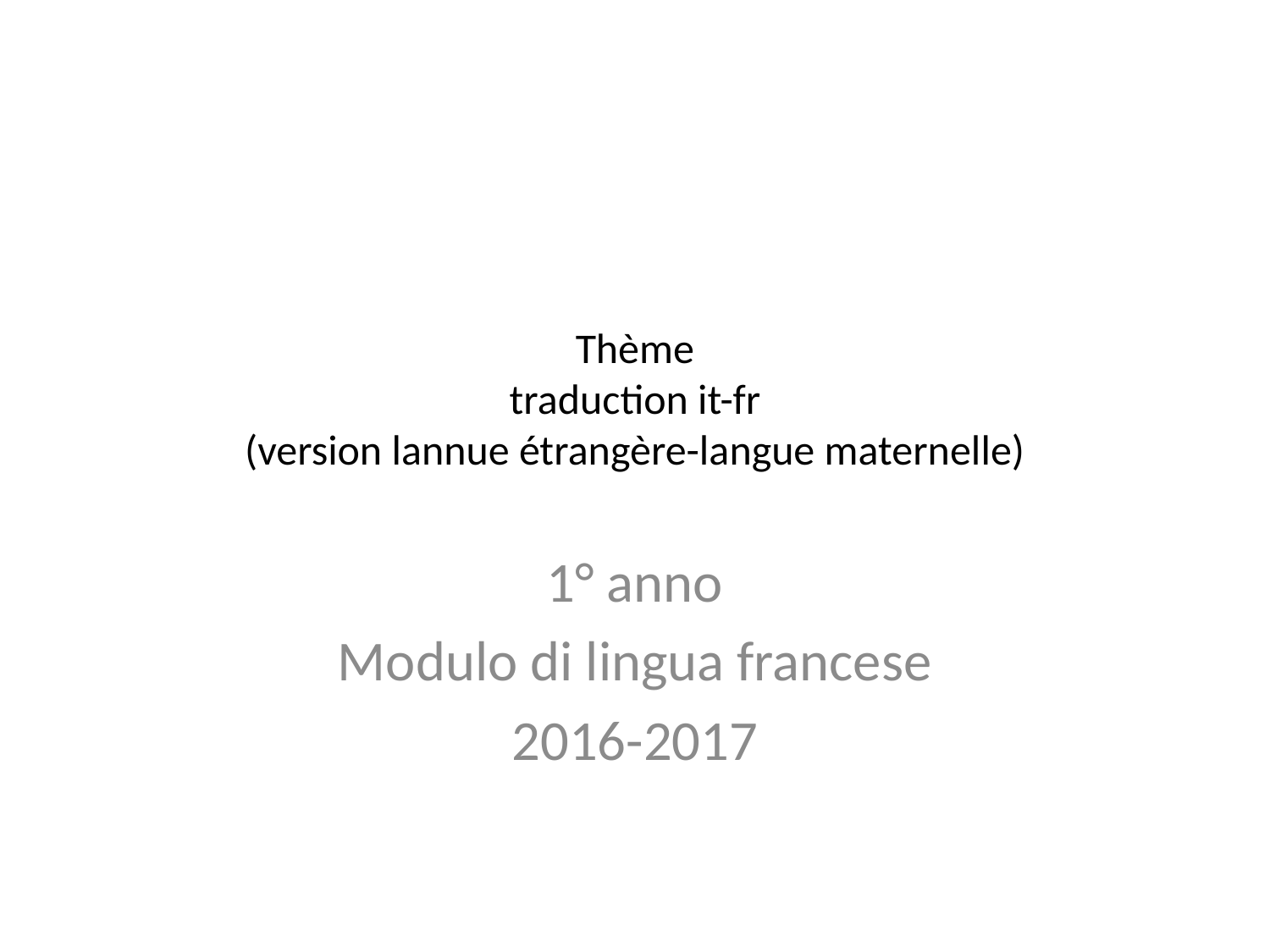

# Thème traduction it-fr (version lannue étrangère-langue maternelle)
1° anno
Modulo di lingua francese
2016-2017